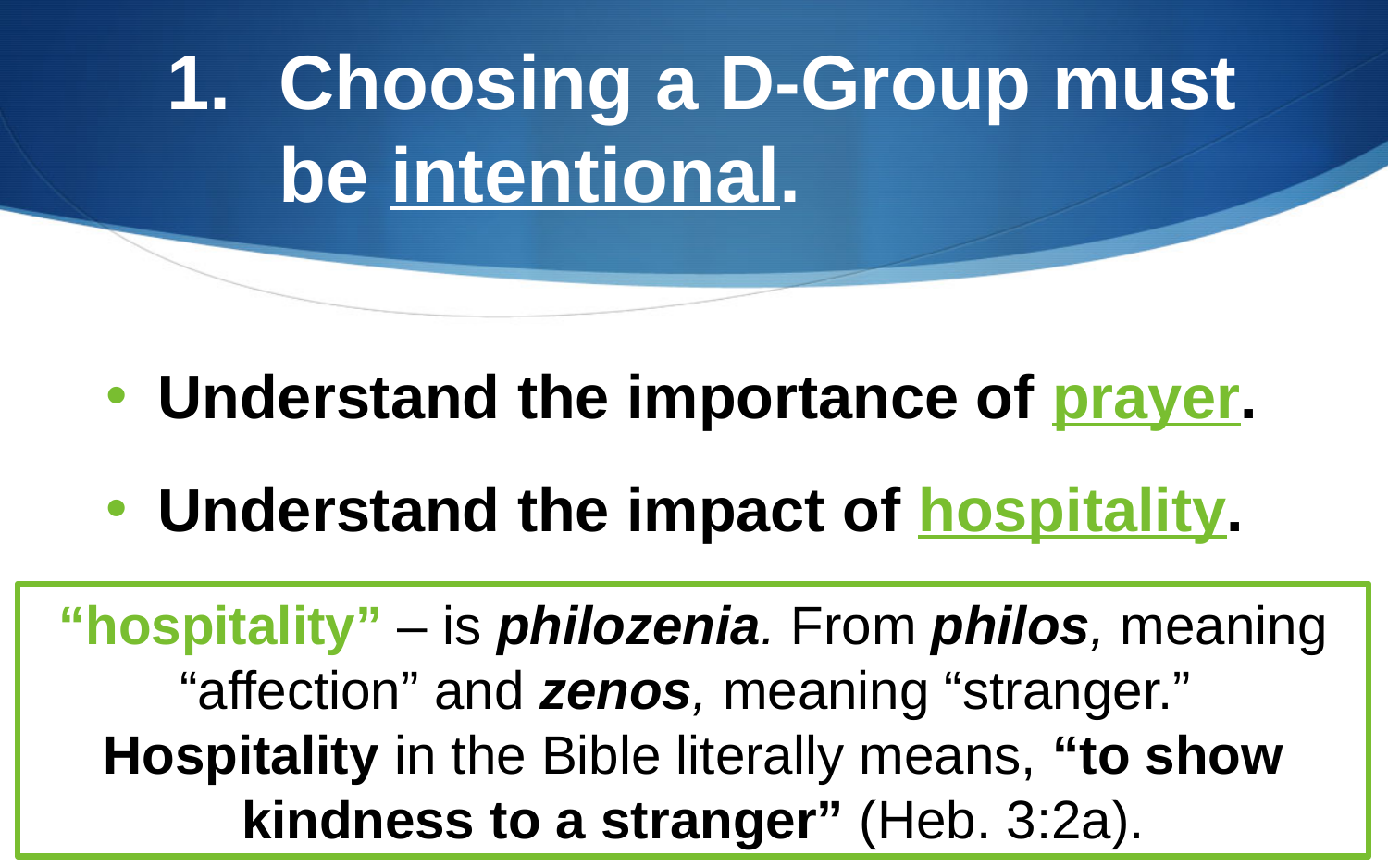

# Choosing a D-Group must be intentional.
Understand the importance of prayer.
Understand the impact of hospitality.
“hospitality” – is philozenia. From philos, meaning “affection” and zenos, meaning “stranger.”
Hospitality in the Bible literally means, “to show kindness to a stranger” (Heb. 3:2a).